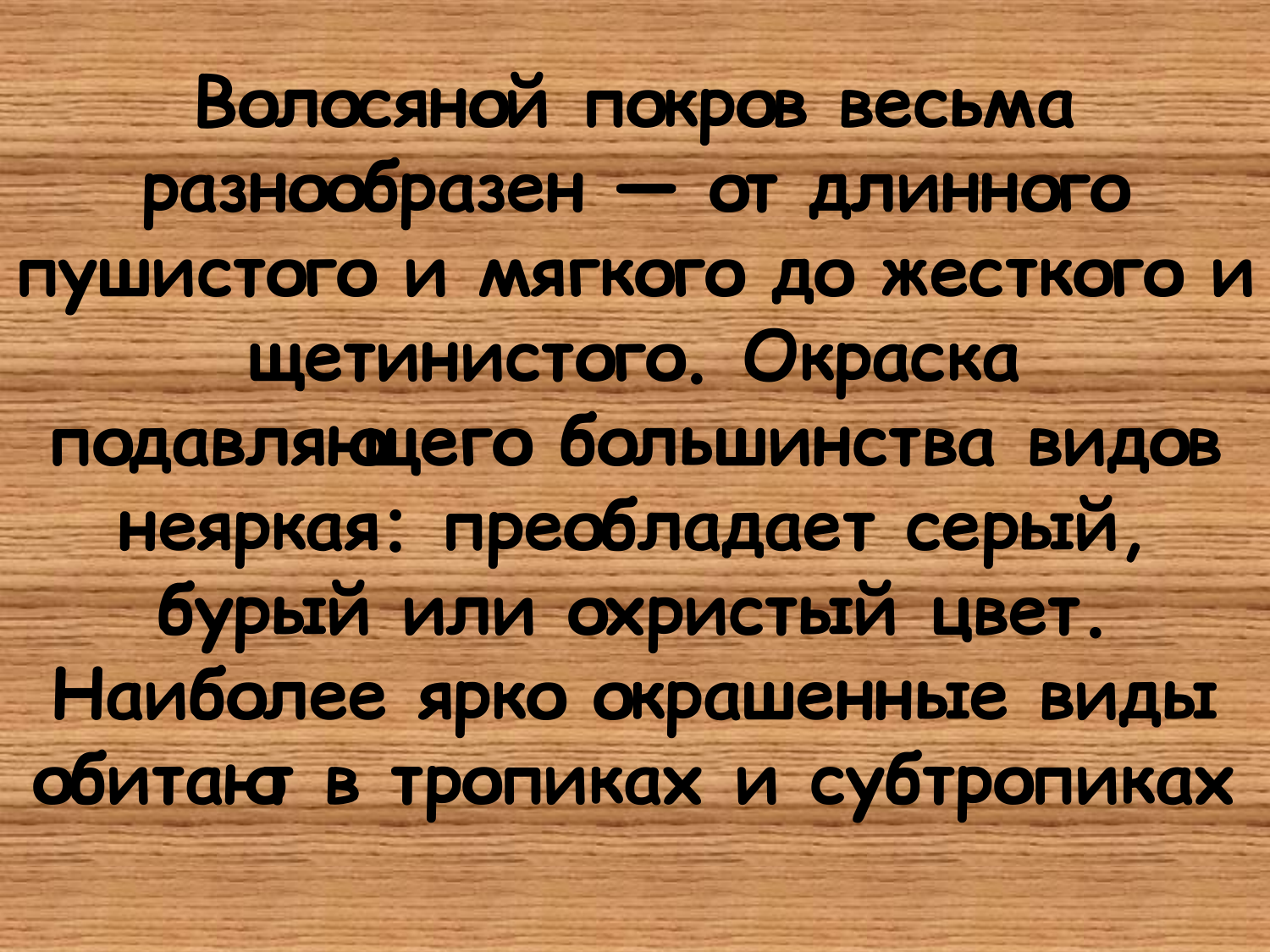

Волосяной покров весьма разнообразен — от длинного пушистого и мягкого до жесткого и щетинистого. Окраска подавляющего большинства видов неяркая: преобладает серый, бурый или охристый цвет. Наиболее ярко окрашенные виды обитают в тропиках и субтропиках